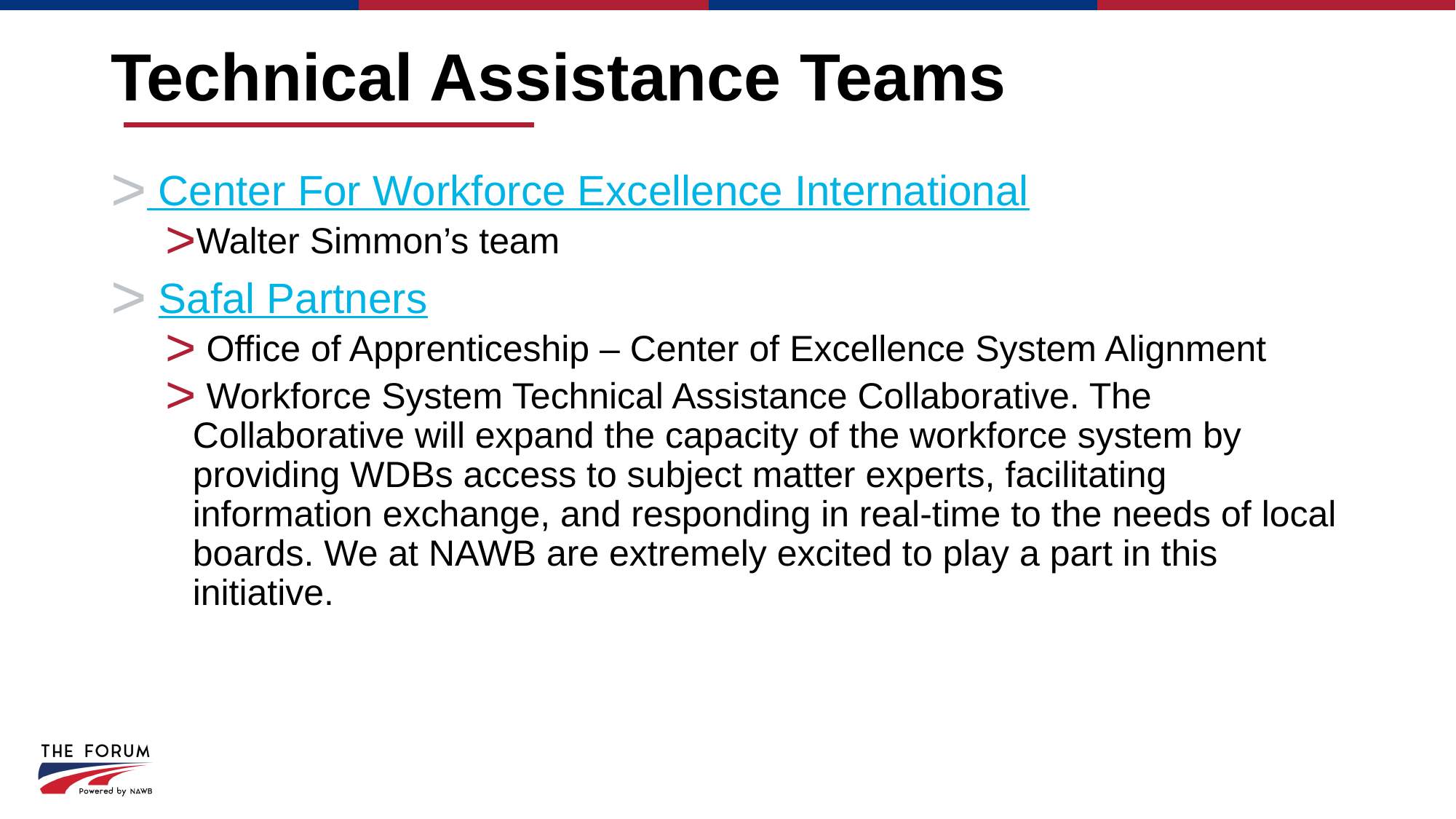

# Technical Assistance Teams
 Center For Workforce Excellence International
Walter Simmon’s team
 Safal Partners
 Office of Apprenticeship – Center of Excellence System Alignment
 Workforce System Technical Assistance Collaborative. The Collaborative will expand the capacity of the workforce system by providing WDBs access to subject matter experts, facilitating information exchange, and responding in real-time to the needs of local boards. We at NAWB are extremely excited to play a part in this initiative.